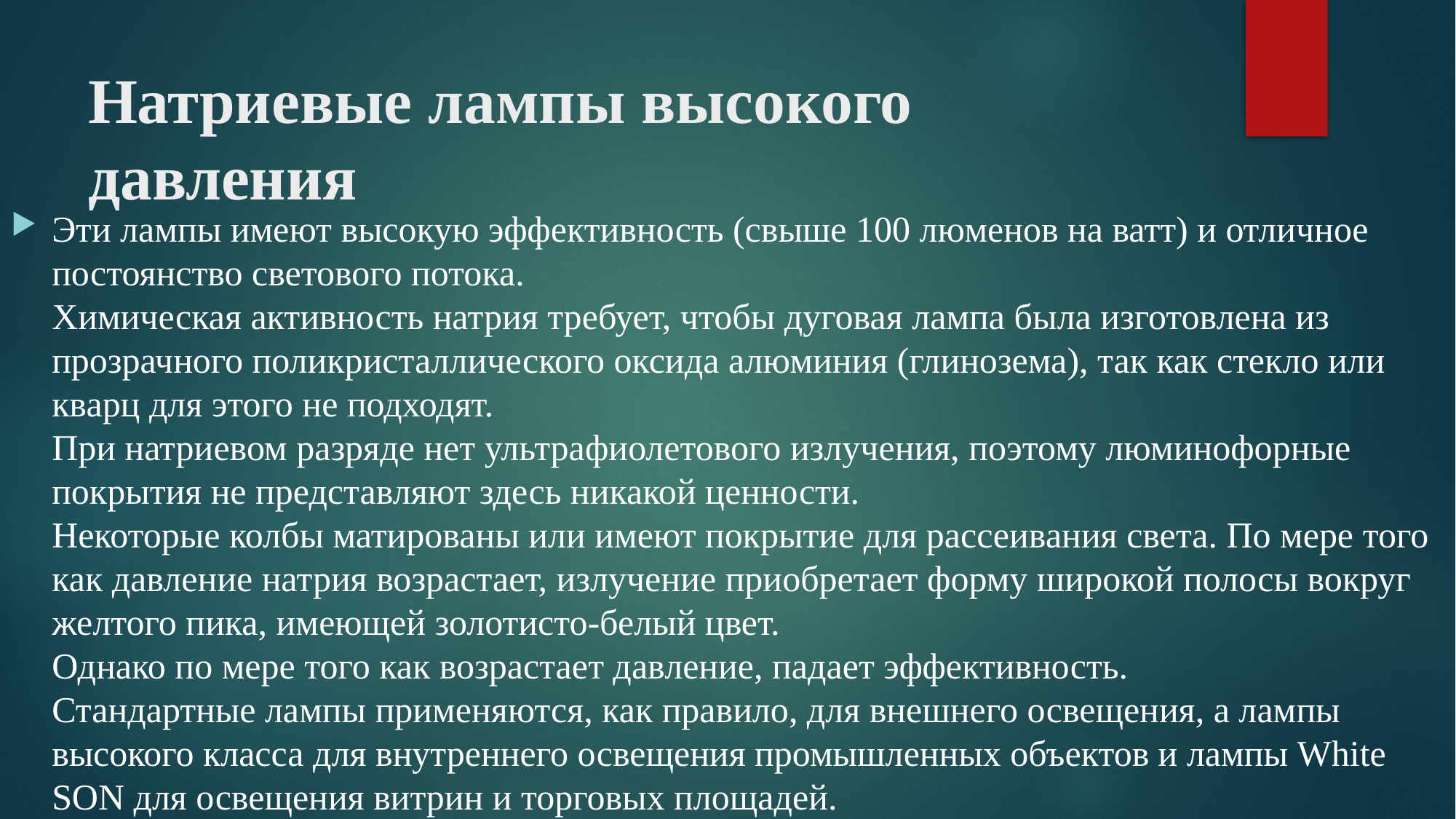

# Натриевые лампы высокого давления
Эти лампы имеют высокую эффективность (свыше 100 люменов на ватт) и отличное постоянство светового потока.
Химическая активность натрия требует, чтобы дуговая лампа была изготовлена из прозрачного поликристаллического оксида алюминия (глинозема), так как стекло или кварц для этого не подходят.
При натриевом разряде нет ультрафиолетового излучения, поэтому люминофорные покрытия не представляют здесь никакой ценности.
Некоторые колбы матированы или имеют покрытие для рассеивания света. По мере того как давление натрия возрастает, излучение приобретает форму широкой полосы вокруг желтого пика, имеющей золотисто-белый цвет.
Однако по мере того как возрастает давление, падает эффективность.
Стандартные лампы применяются, как правило, для внешнего освещения, а лампы высокого класса для внутреннего освещения промышленных объектов и лампы White SON для освещения витрин и торговых площадей.